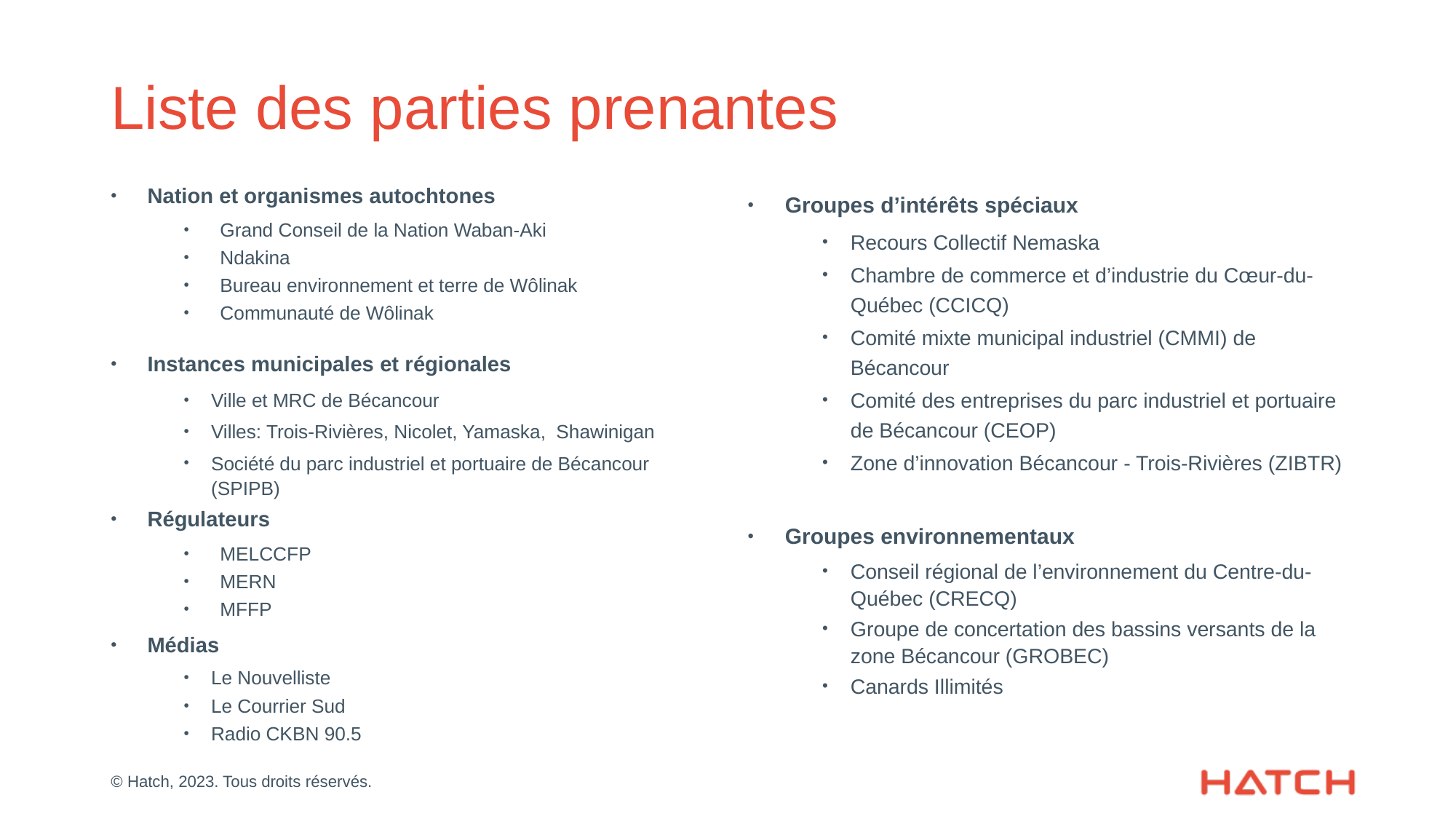

# Liste des parties prenantes
Nation et organismes autochtones
Grand Conseil de la Nation Waban-Aki
Ndakina
Bureau environnement et terre de Wôlinak
Communauté de Wôlinak

Instances municipales et régionales
Ville et MRC de Bécancour
Villes: Trois-Rivières, Nicolet, Yamaska,  Shawinigan
Société du parc industriel et portuaire de Bécancour (SPIPB)
Régulateurs
MELCCFP
MERN
MFFP
Médias
Le Nouvelliste
Le Courrier Sud
Radio CKBN 90.5
Groupes d’intérêts spéciaux
Recours Collectif Nemaska
Chambre de commerce et d’industrie du Cœur-du-Québec (CCICQ)
Comité mixte municipal industriel (CMMI) de Bécancour
Comité des entreprises du parc industriel et portuaire de Bécancour (CEOP)
Zone d’innovation Bécancour - Trois-Rivières (ZIBTR)

Groupes environnementaux
Conseil régional de l’environnement du Centre-du-Québec (CRECQ)
Groupe de concertation des bassins versants de la zone Bécancour (GROBEC)
Canards Illimités

© Hatch, 2023. Tous droits réservés.